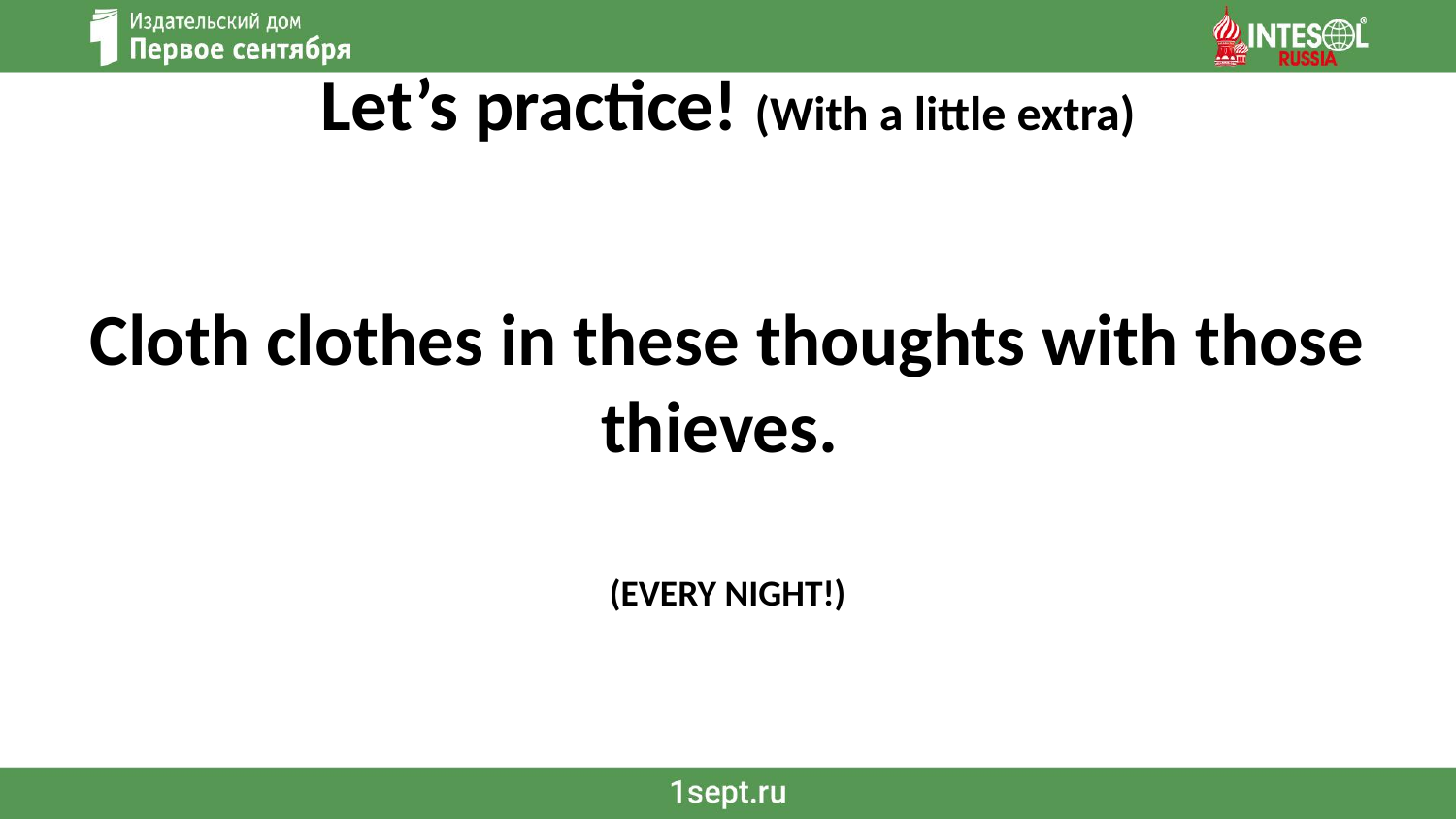

# Let’s practice! (With a little extra)

Cloth clothes in these thoughts with those thieves.

(EVERY NIGHT!)